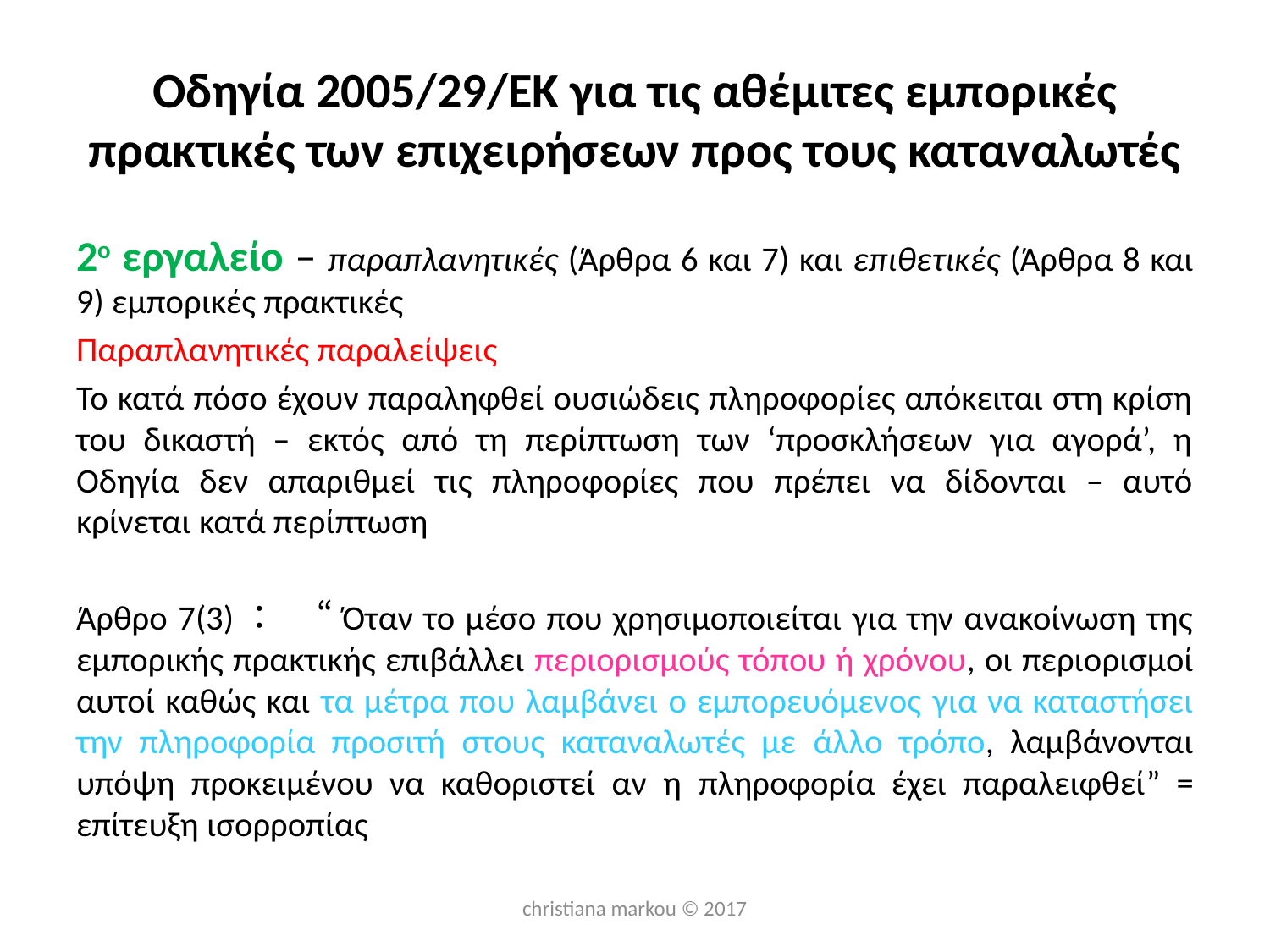

# Οδηγία 2005/29/EK για τις αθέμιτες εμπορικές πρακτικές των επιχειρήσεων προς τους καταναλωτές
2ο εργαλείο – παραπλανητικές (Άρθρα 6 και 7) και επιθετικές (Άρθρα 8 και 9) εμπορικές πρακτικές
Παραπλανητικές παραλείψεις
Το κατά πόσο έχουν παραληφθεί ουσιώδεις πληροφορίες απόκειται στη κρίση του δικαστή – εκτός από τη περίπτωση των ‘προσκλήσεων για αγορά’, η Οδηγία δεν απαριθμεί τις πληροφορίες που πρέπει να δίδονται – αυτό κρίνεται κατά περίπτωση

Άρθρο 7(3)：　“Όταν το μέσο που χρησιμοποιείται για την ανακοίνωση της εμπορικής πρακτικής επιβάλλει περιορισμούς τόπου ή χρόνου, οι περιορισμοί αυτοί καθώς και τα μέτρα που λαμβάνει ο εμπορευόμενος για να καταστήσει την πληροφορία προσιτή στους καταναλωτές με άλλο τρόπο, λαμβάνονται υπόψη προκειμένου να καθοριστεί αν η πληροφορία έχει παραλειφθεί” = επίτευξη ισορροπίας
christiana markou © 2017